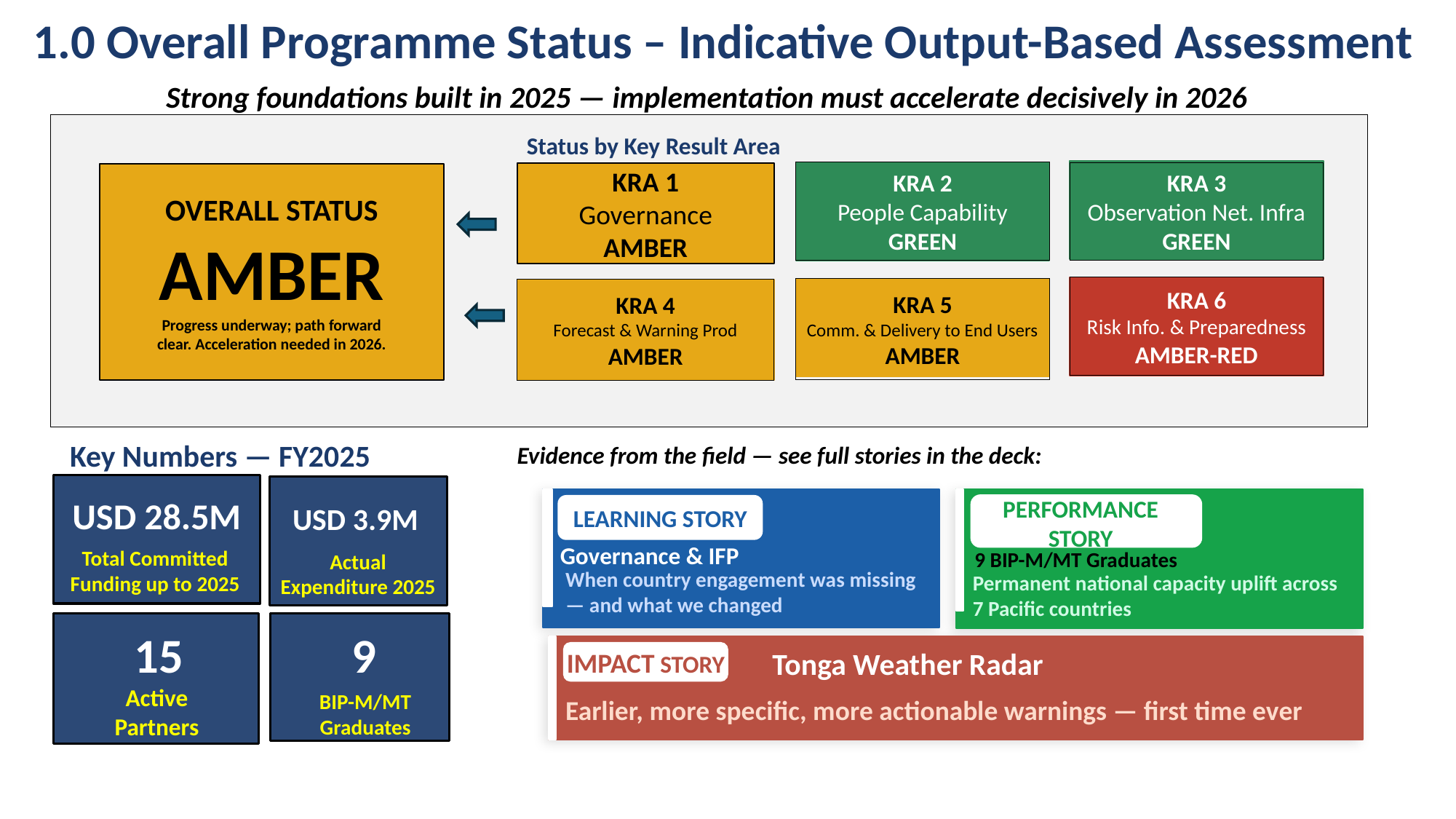

1.0 Overall Programme Status – Indicative Output-Based Assessment
Strong foundations built in 2025 — implementation must accelerate decisively in 2026

Status by Key Result Area

KRA 2
People Capability
GREEN
KRA 3
Observation Net. Infra
GREEN

KRA 1
Governance
AMBER

OVERALL STATUS AMBER
Progress underway; path forward
clear. Acceleration needed in 2026.

KRA 6
Risk Info. & Preparedness
AMBER-RED

KRA 5
Comm. & Delivery to End Users
AMBER

KRA 4
Forecast & Warning Prod
AMBER

Key Numbers — FY2025
Evidence from the field — see full stories in the deck:

USD 28.5M
USD 3.9M

LEARNING STORY
PERFORMANCE STORY
Governance & IFP
9 BIP-M/MT Graduates
Total Committed
Funding up to 2025
Actual
Expenditure 2025
When country engagement was missing — and what we changed
Permanent national capacity uplift across 7 Pacific countries

15
9

IMPACT STORY
Tonga Weather Radar
Active
Partners
BIP-M/MT
Graduates
Earlier, more specific, more actionable warnings — first time ever